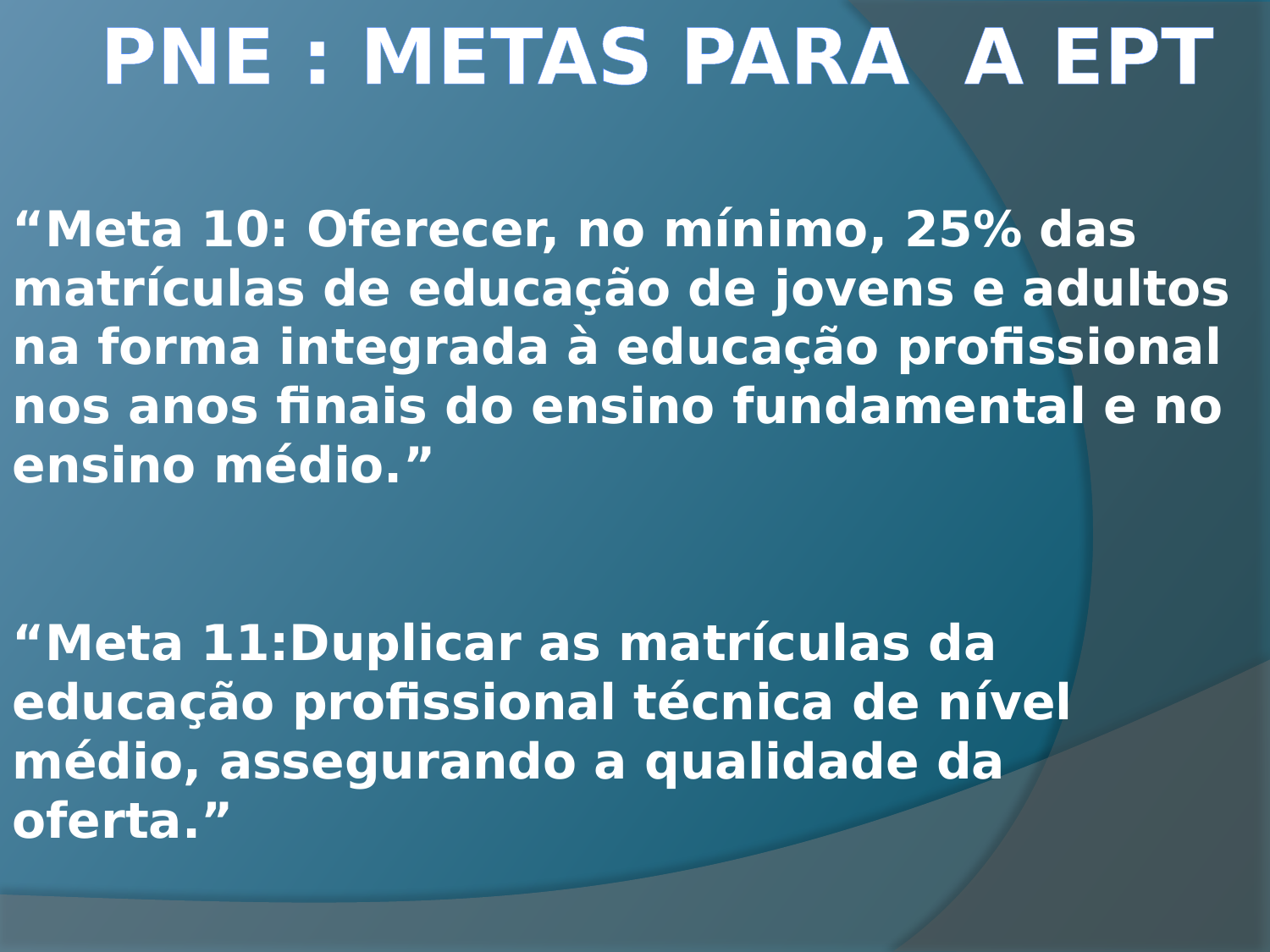

# Pne : METAS PARA  A EPT
“Meta 10: Oferecer, no mínimo, 25% das matrículas de educação de jovens e adultos na forma integrada à educação profissional nos anos finais do ensino fundamental e no ensino médio.”

“Meta 11:Duplicar as matrículas da educação profissional técnica de nível médio, assegurando a qualidade da oferta.”